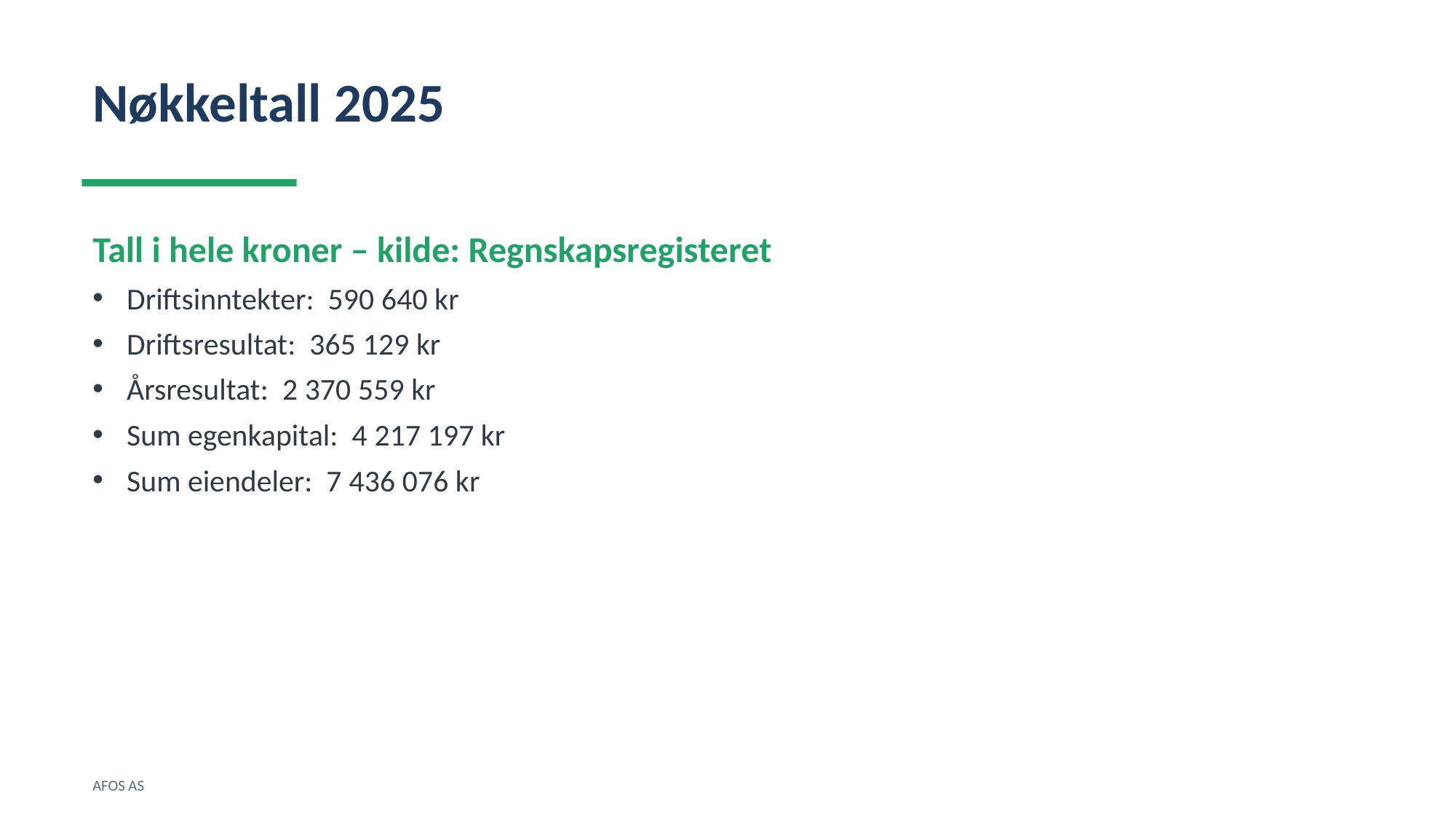

Nøkkeltall 2025

Tall i hele kroner – kilde: Regnskapsregisteret
Driftsinntekter:  590 640 kr
Driftsresultat:  365 129 kr
Årsresultat:  2 370 559 kr
Sum egenkapital:  4 217 197 kr
Sum eiendeler:  7 436 076 kr
AFOS AS